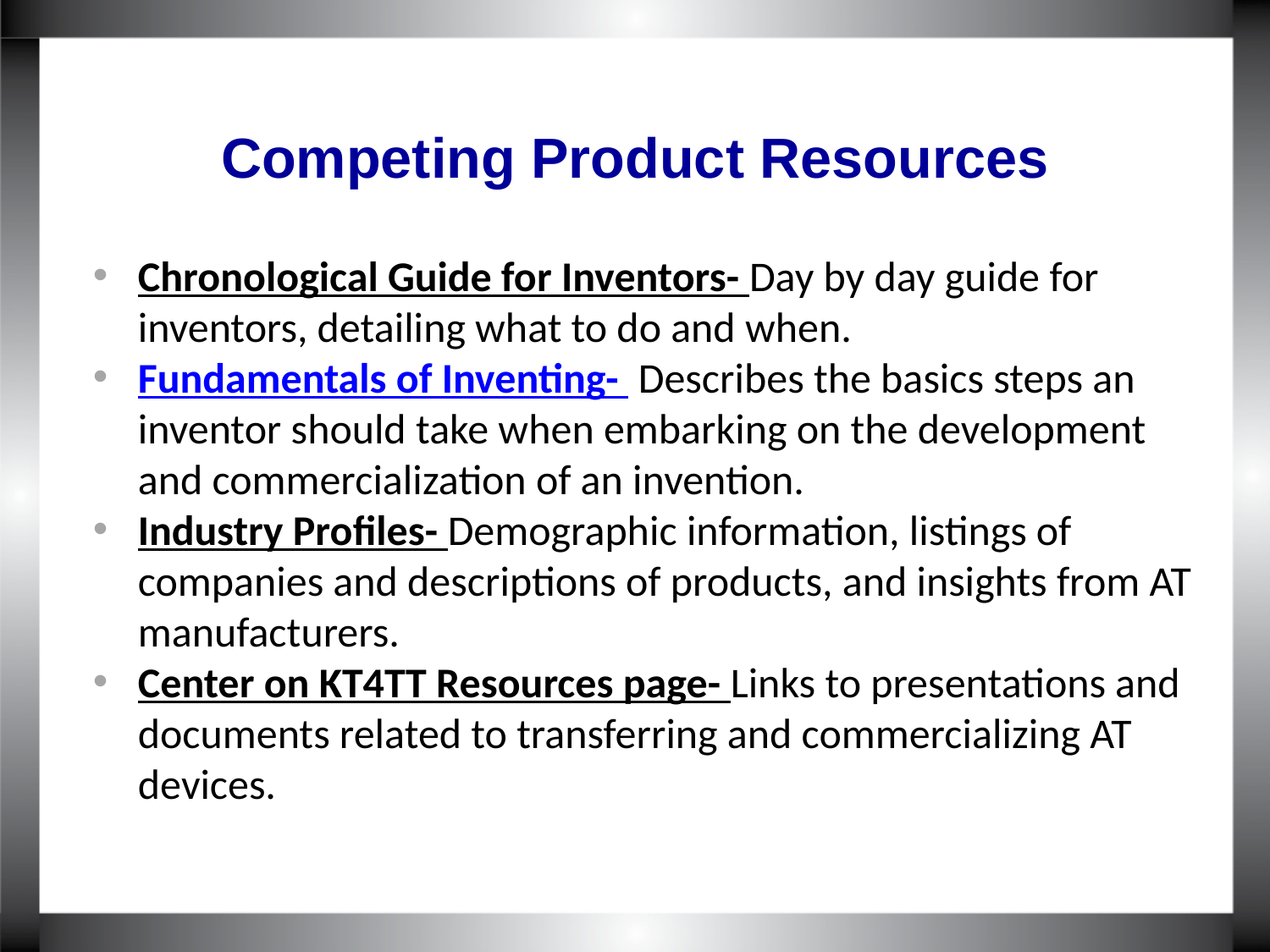

# Competing Product Resources

Chronological Guide for Inventors- Day by day guide for inventors, detailing what to do and when.
Fundamentals of Inventing-  Describes the basics steps an inventor should take when embarking on the development and commercialization of an invention.
Industry Profiles- Demographic information, listings of companies and descriptions of products, and insights from AT manufacturers.
Center on KT4TT Resources page- Links to presentations and documents related to transferring and commercializing AT devices.